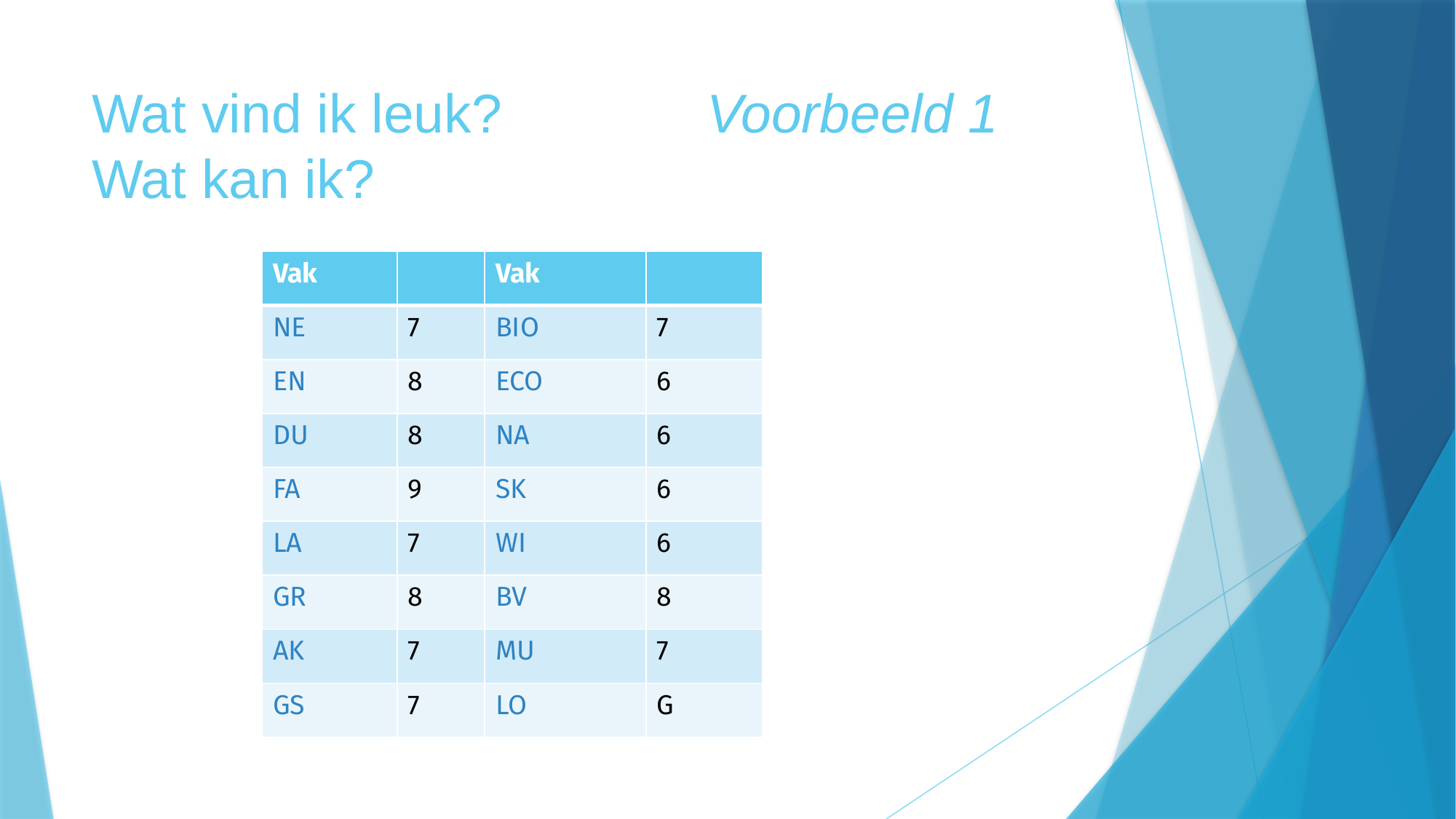

# Wat vind ik leuk? Wat kan ik?
Voorbeeld 1
| Vak |  | Vak |  |
| --- | --- | --- | --- |
| NE | 7 | BIO | 7 |
| EN | 8 | ECO | 6 |
| DU | 8 | NA | 6 |
| FA | 9 | SK | 6 |
| LA | 7 | WI | 6 |
| GR | 8 | BV | 8 |
| AK | 7 | MU | 7 |
| GS | 7 | LO | G |